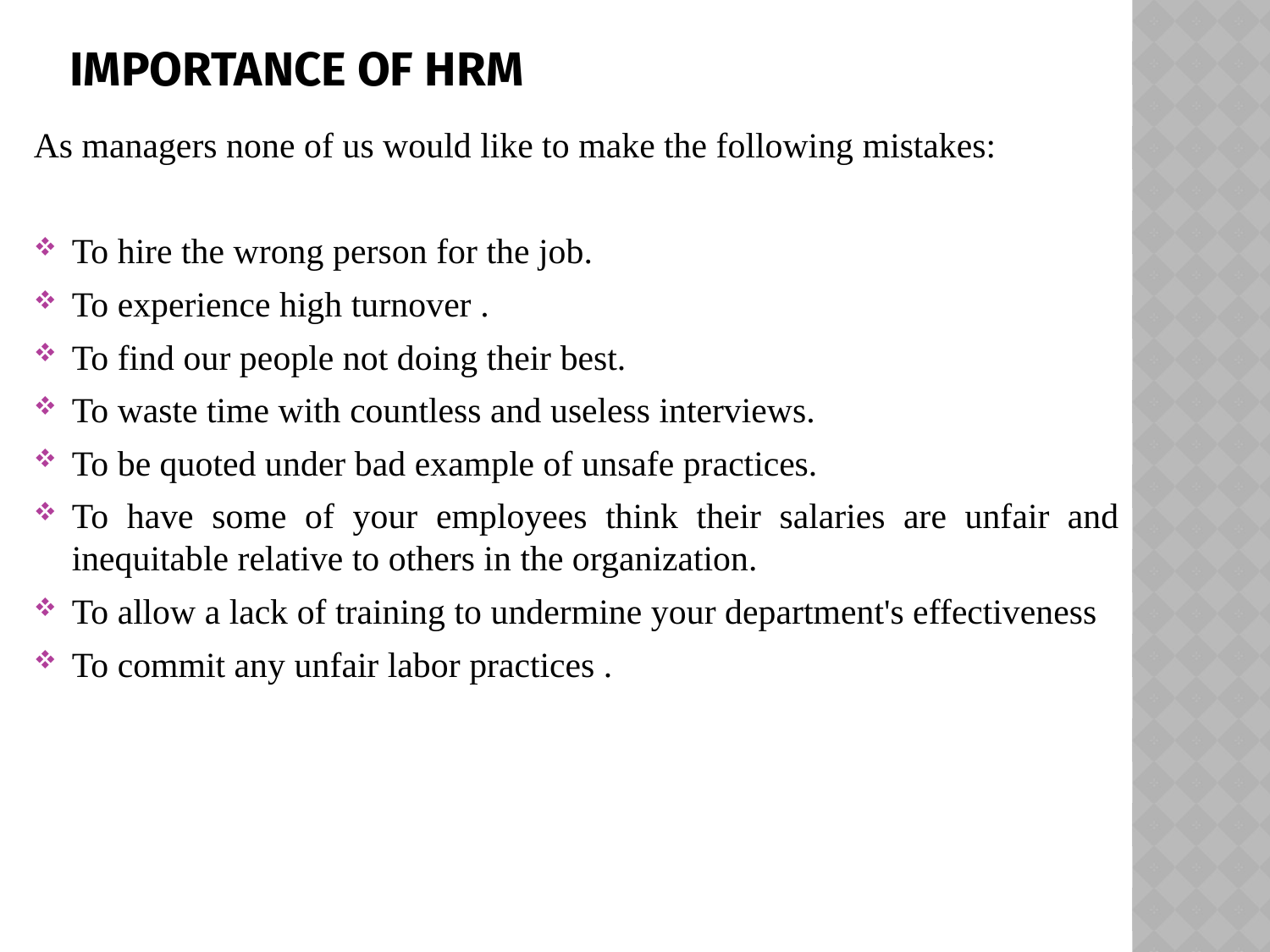

# Importance of HRM
As managers none of us would like to make the following mistakes:

To hire the wrong person for the job.
To experience high turnover .
To find our people not doing their best.
To waste time with countless and useless interviews.
To be quoted under bad example of unsafe practices.
To have some of your employees think their salaries are unfair and inequitable relative to others in the organization.
To allow a lack of training to undermine your department's effectiveness
To commit any unfair labor practices .